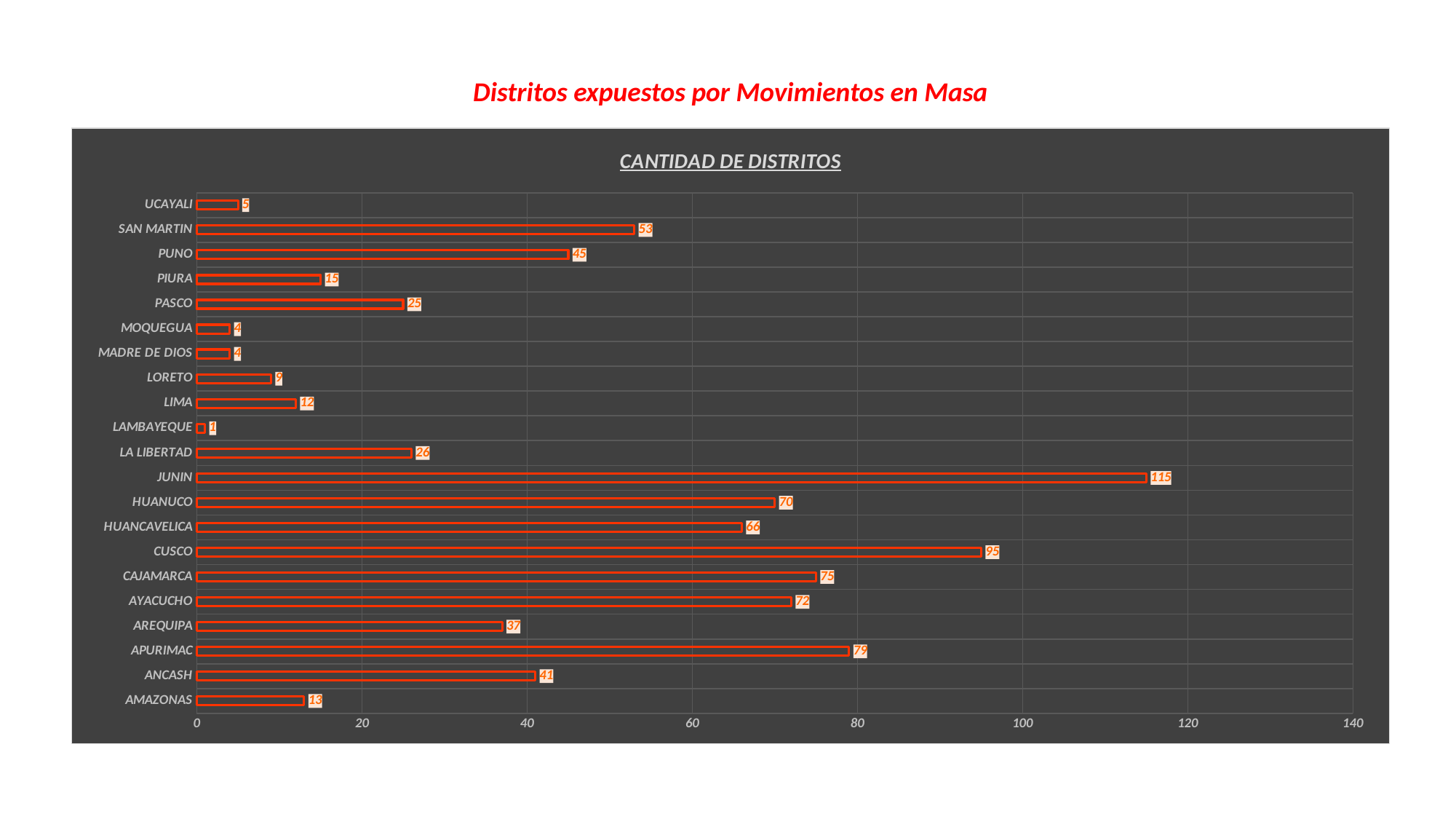

Distritos expuestos por Movimientos en Masa

### Chart: CANTIDAD DE DISTRITOS

| Category | CANTIDAD DE DISTRITOS |
|---|---|
| AMAZONAS | 13.0 |
| ANCASH | 41.0 |
| APURIMAC | 79.0 |
| AREQUIPA | 37.0 |
| AYACUCHO | 72.0 |
| CAJAMARCA | 75.0 |
| CUSCO | 95.0 |
| HUANCAVELICA | 66.0 |
| HUANUCO | 70.0 |
| JUNIN | 115.0 |
| LA LIBERTAD | 26.0 |
| LAMBAYEQUE | 1.0 |
| LIMA | 12.0 |
| LORETO | 9.0 |
| MADRE DE DIOS | 4.0 |
| MOQUEGUA | 4.0 |
| PASCO | 25.0 |
| PIURA | 15.0 |
| PUNO | 45.0 |
| SAN MARTIN | 53.0 |
| UCAYALI | 5.0 |